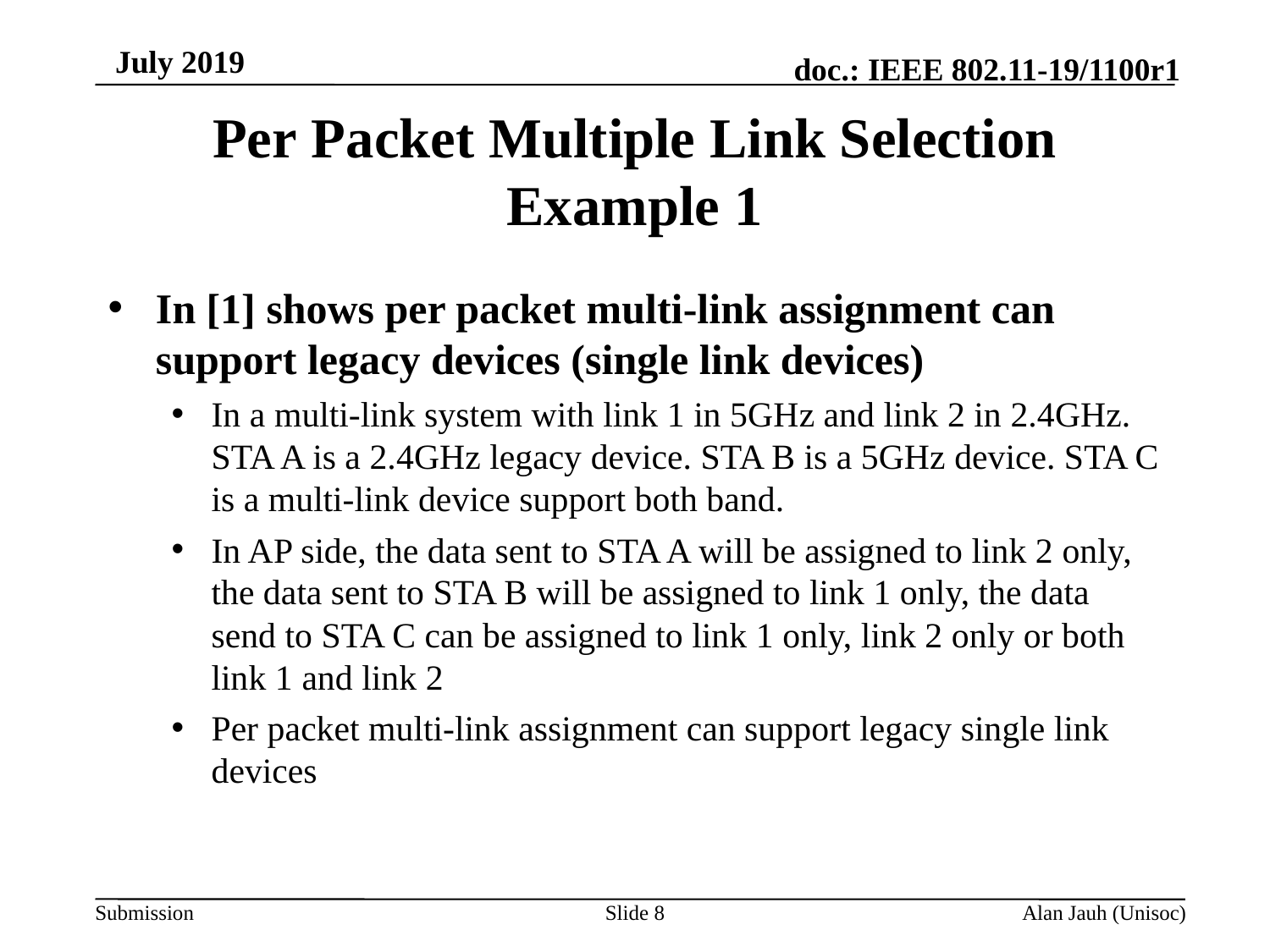

# Per Packet Multiple Link Selection Example 1
In [1] shows per packet multi-link assignment can support legacy devices (single link devices)
In a multi-link system with link 1 in 5GHz and link 2 in 2.4GHz. STA A is a 2.4GHz legacy device. STA B is a 5GHz device. STA C is a multi-link device support both band.
In AP side, the data sent to STA A will be assigned to link 2 only, the data sent to STA B will be assigned to link 1 only, the data send to STA C can be assigned to link 1 only, link 2 only or both link 1 and link 2
Per packet multi-link assignment can support legacy single link devices

Slide 8
Alan Jauh (Unisoc)